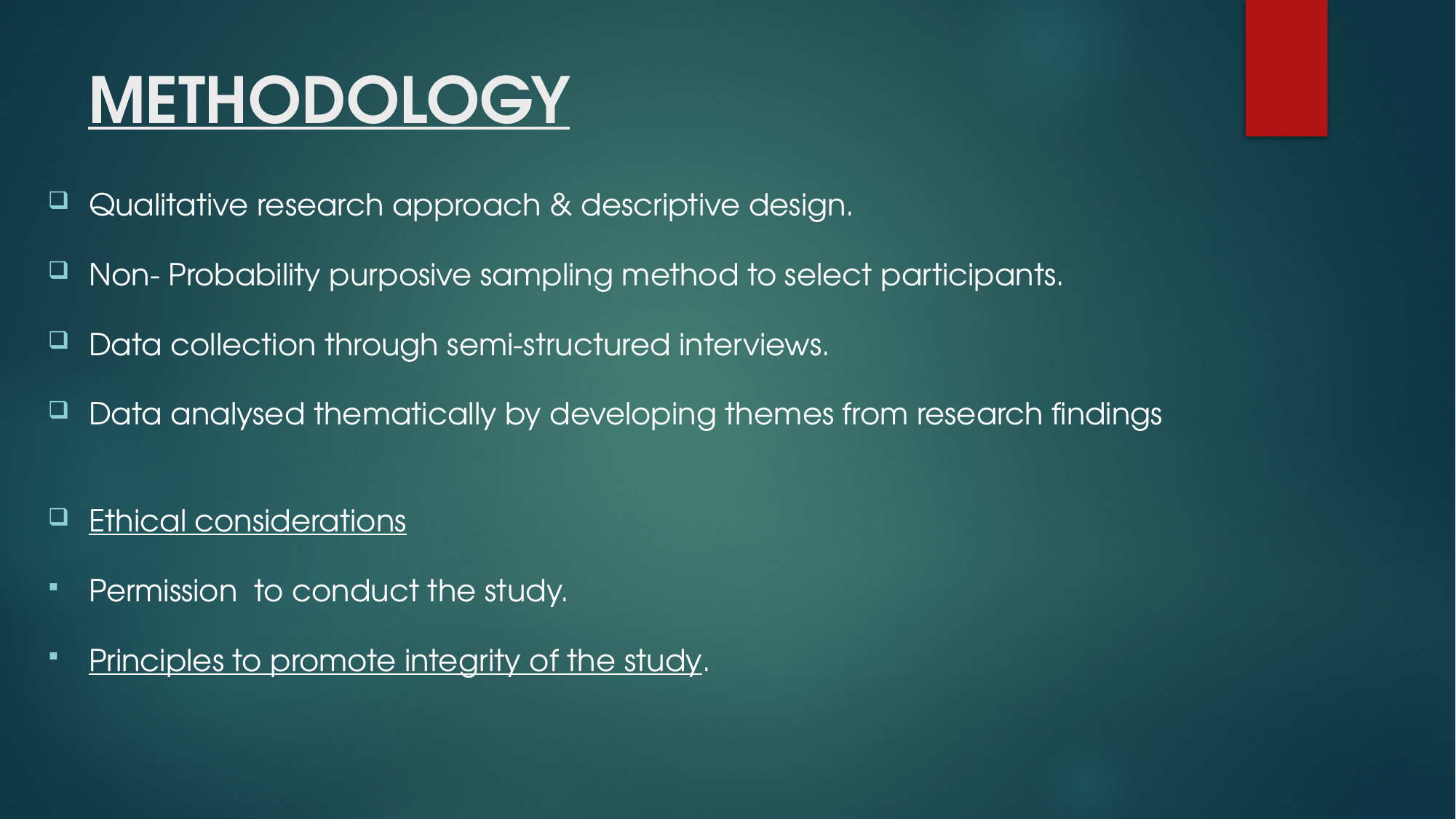

# METHODOLOGY
Qualitative research approach & descriptive design.
Non- Probability purposive sampling method to select participants.
Data collection through semi-structured interviews.
Data analysed thematically by developing themes from research findings

Ethical considerations
Permission  to conduct the study.
Principles to promote integrity of the study.